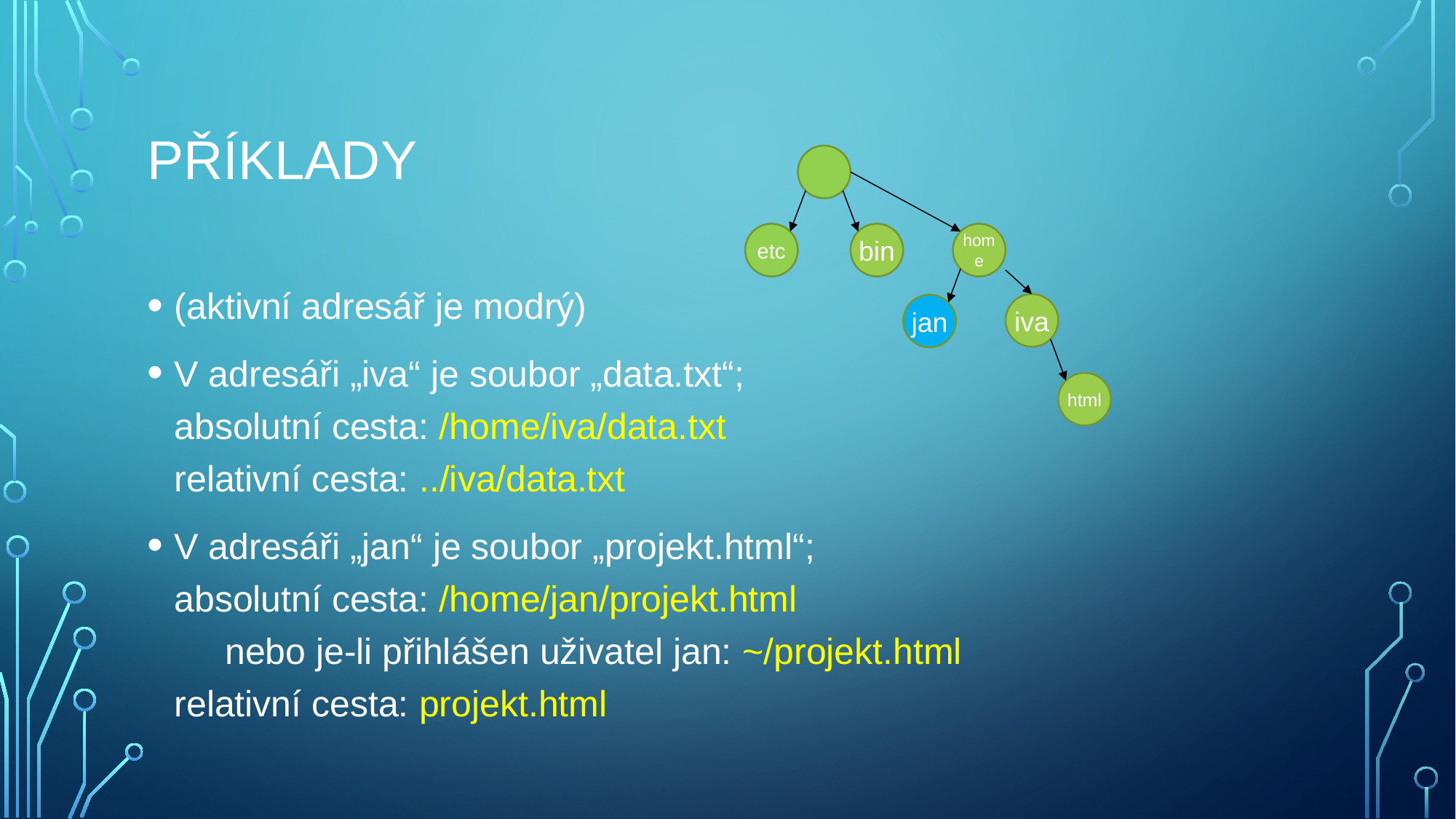

# Příklady

etc
bin
home
(aktivní adresář je modrý)
V adresáři „iva“ je soubor „data.txt“;
absolutní cesta: /home/iva/data.txt
relativní cesta: ../iva/data.txt
V adresáři „jan“ je soubor „projekt.html“;
absolutní cesta: /home/jan/projekt.html
     nebo je-li přihlášen uživatel jan: ~/projekt.html
relativní cesta: projekt.html
iva
jan
html